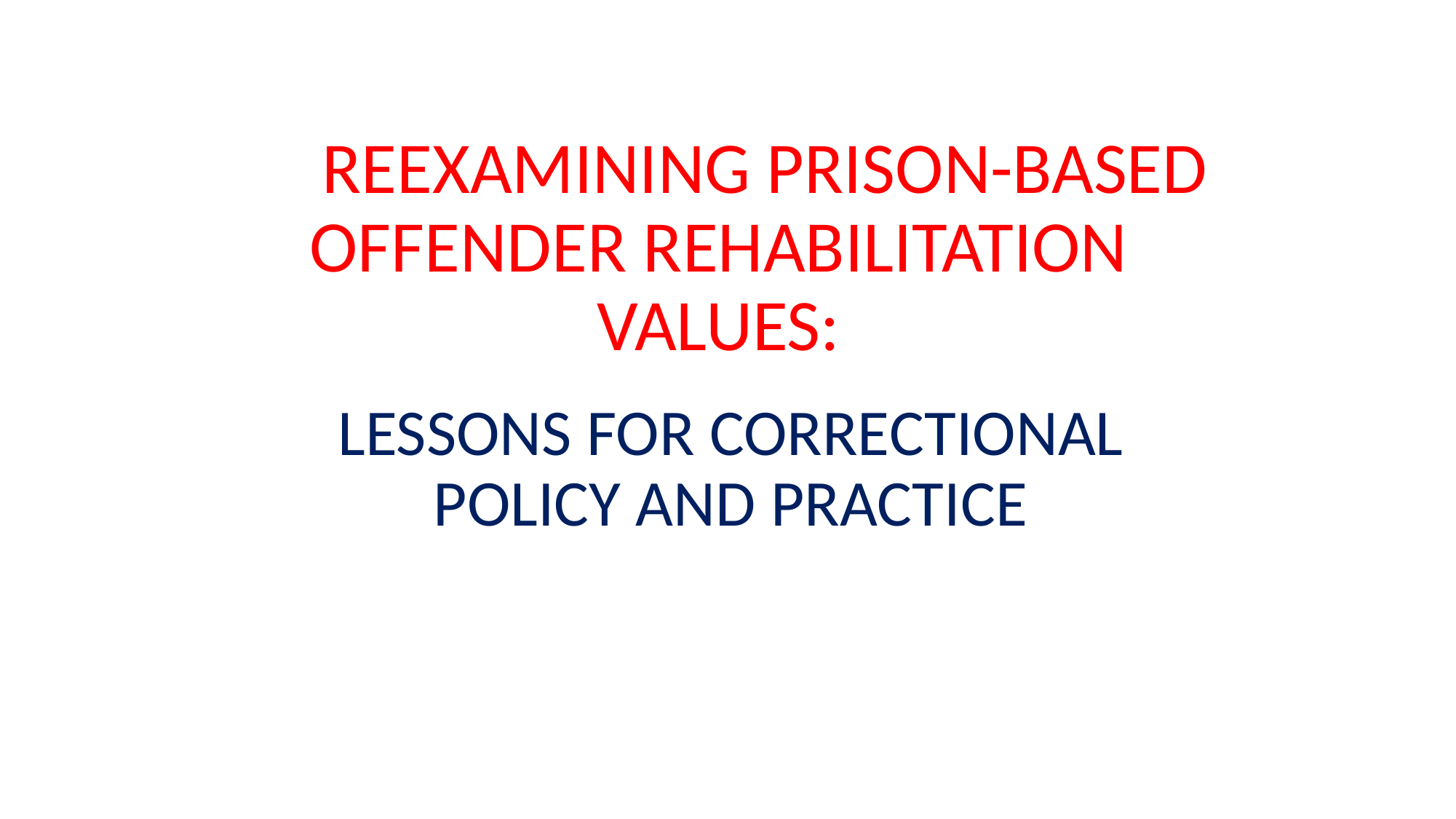

# REEXAMINING PRISON-BASED  OFFENDER REHABILITATION VALUES:
LESSONS FOR CORRECTIONAL POLICY AND PRACTICE